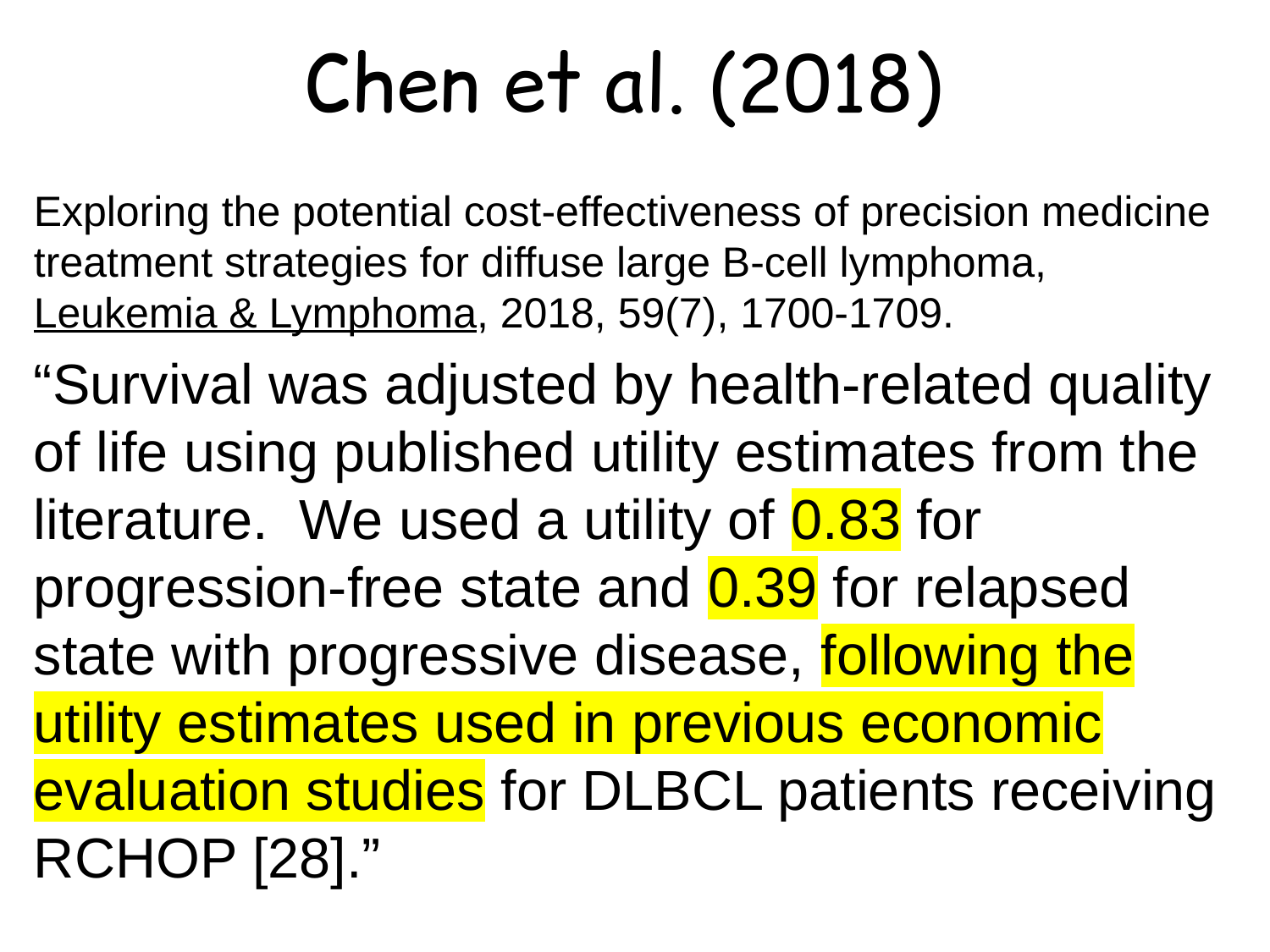

# Chen et al. (2018)
Exploring the potential cost-effectiveness of precision medicine treatment strategies for diffuse large B-cell lymphoma, Leukemia & Lymphoma, 2018, 59(7), 1700-1709.
“Survival was adjusted by health-related quality of life using published utility estimates from the literature.  We used a utility of 0.83 for progression-free state and 0.39 for relapsed state with progressive disease, following the utility estimates used in previous economic evaluation studies for DLBCL patients receiving RCHOP [28].”